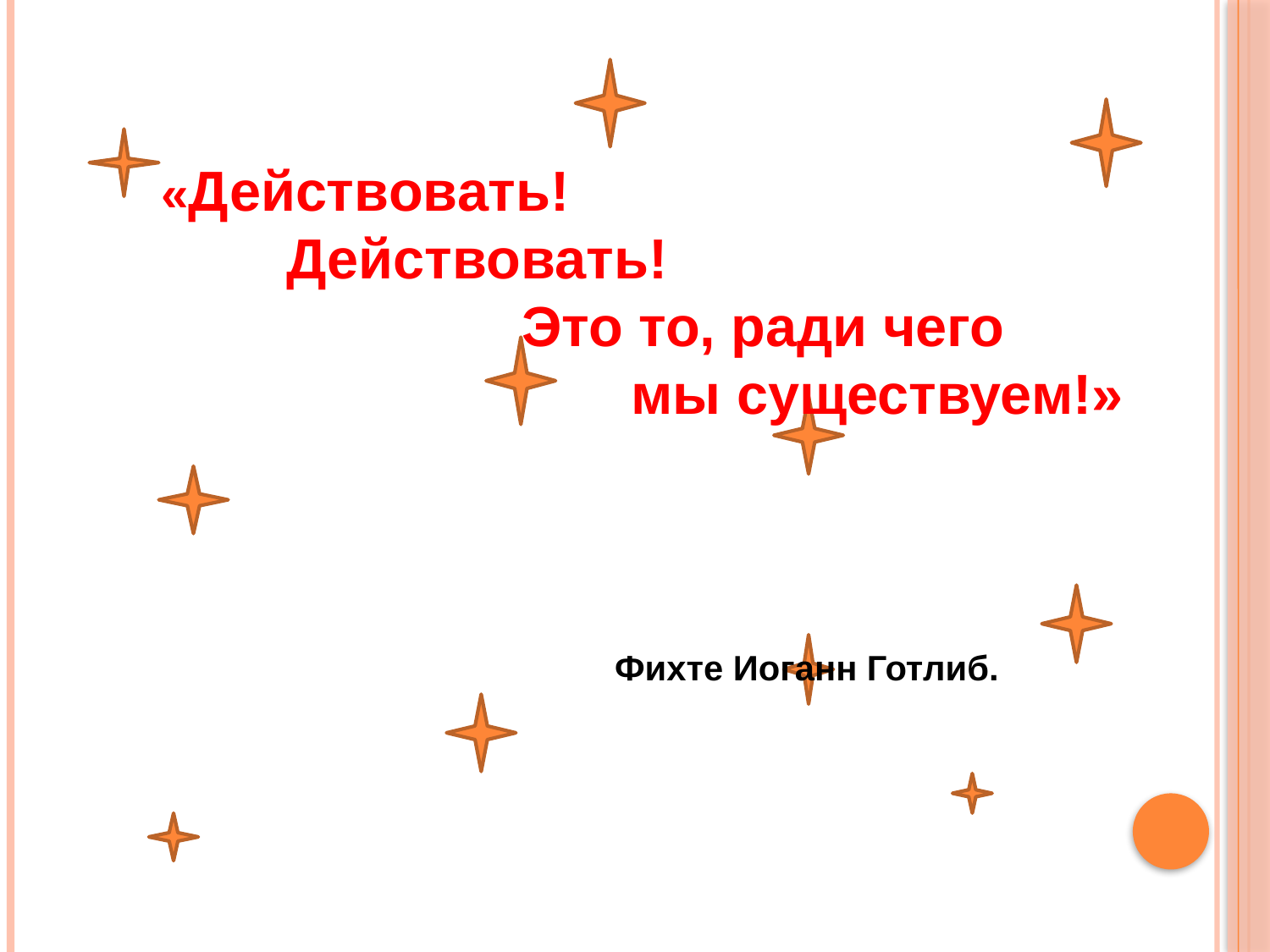

«Действовать!
        Действовать!
                       Это то, ради чего
                              мы существуем!»

                                                   Фихте Иоганн Готлиб.

#